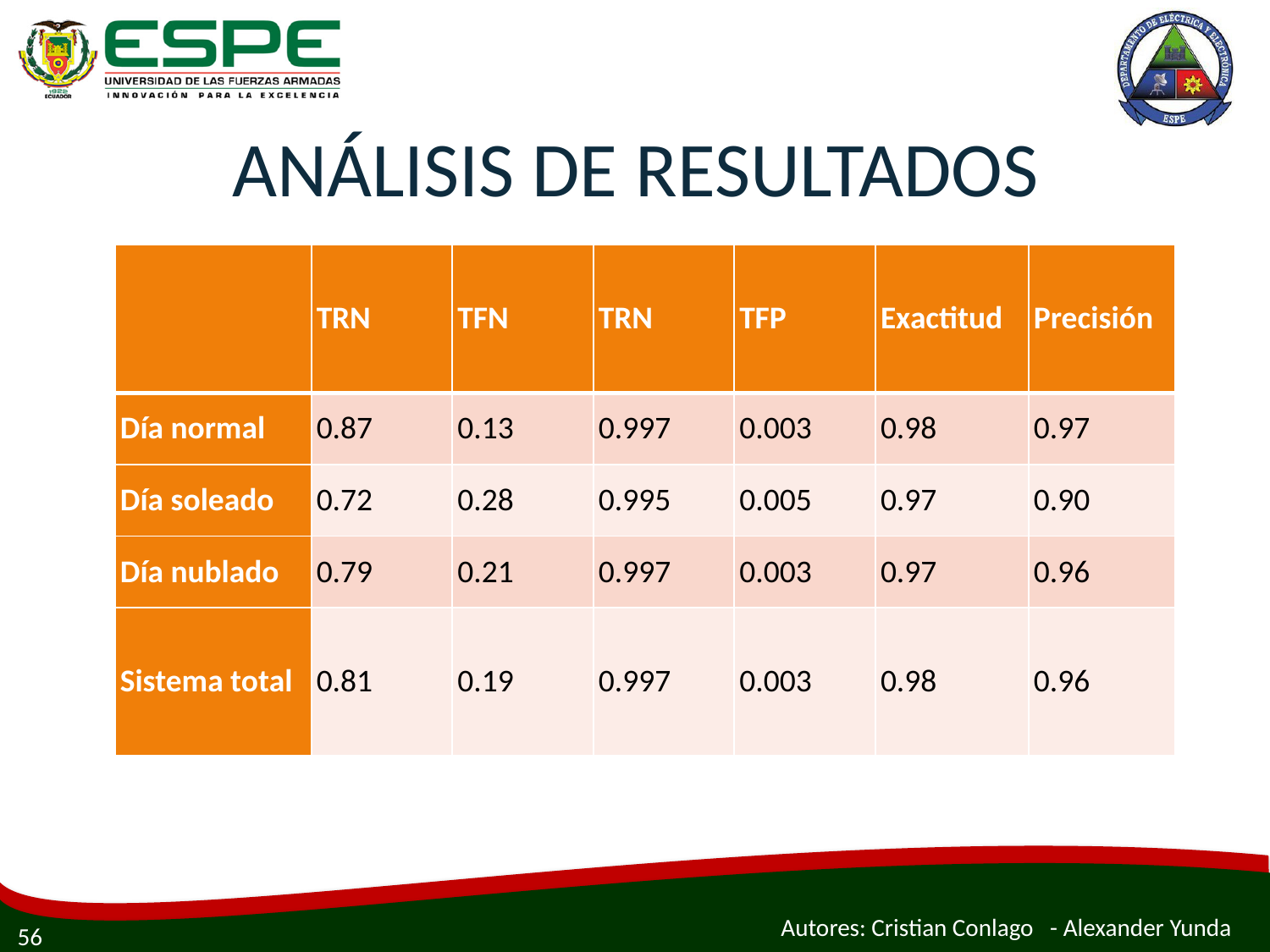

# ANÁLISIS DE RESULTADOS
|  | TRN | TFN | TRN | TFP | Exactitud | Precisión |
| --- | --- | --- | --- | --- | --- | --- |
| Día normal | 0.87 | 0.13 | 0.997 | 0.003 | 0.98 | 0.97 |
| Día soleado | 0.72 | 0.28 | 0.995 | 0.005 | 0.97 | 0.90 |
| Día nublado | 0.79 | 0.21 | 0.997 | 0.003 | 0.97 | 0.96 |
| Sistema total | 0.81 | 0.19 | 0.997 | 0.003 | 0.98 | 0.96 |
Autores: Cristian Conlago   - Alexander Yunda
56